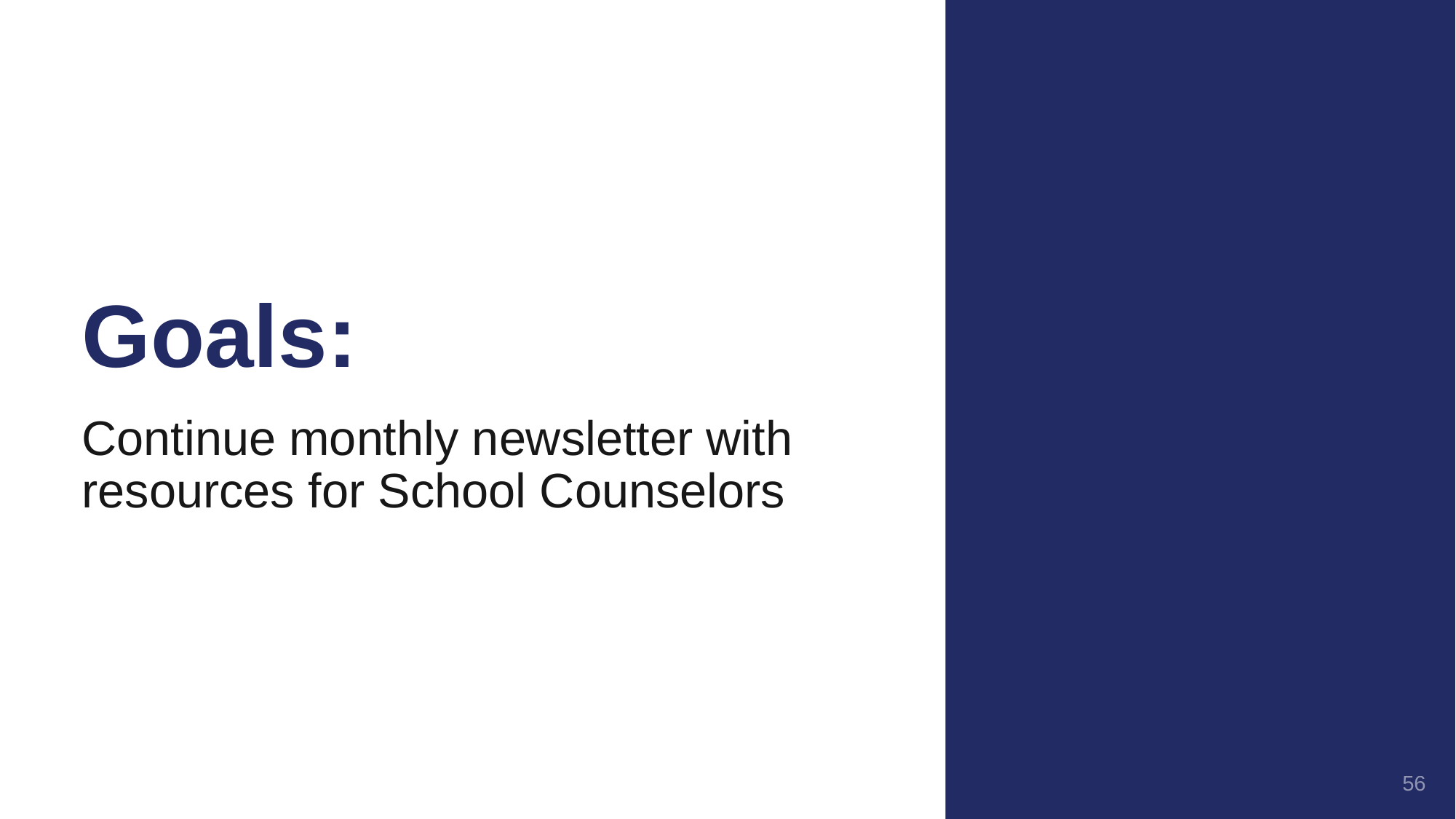

Goals:
# Continue monthly newsletter with resources for School Counselors